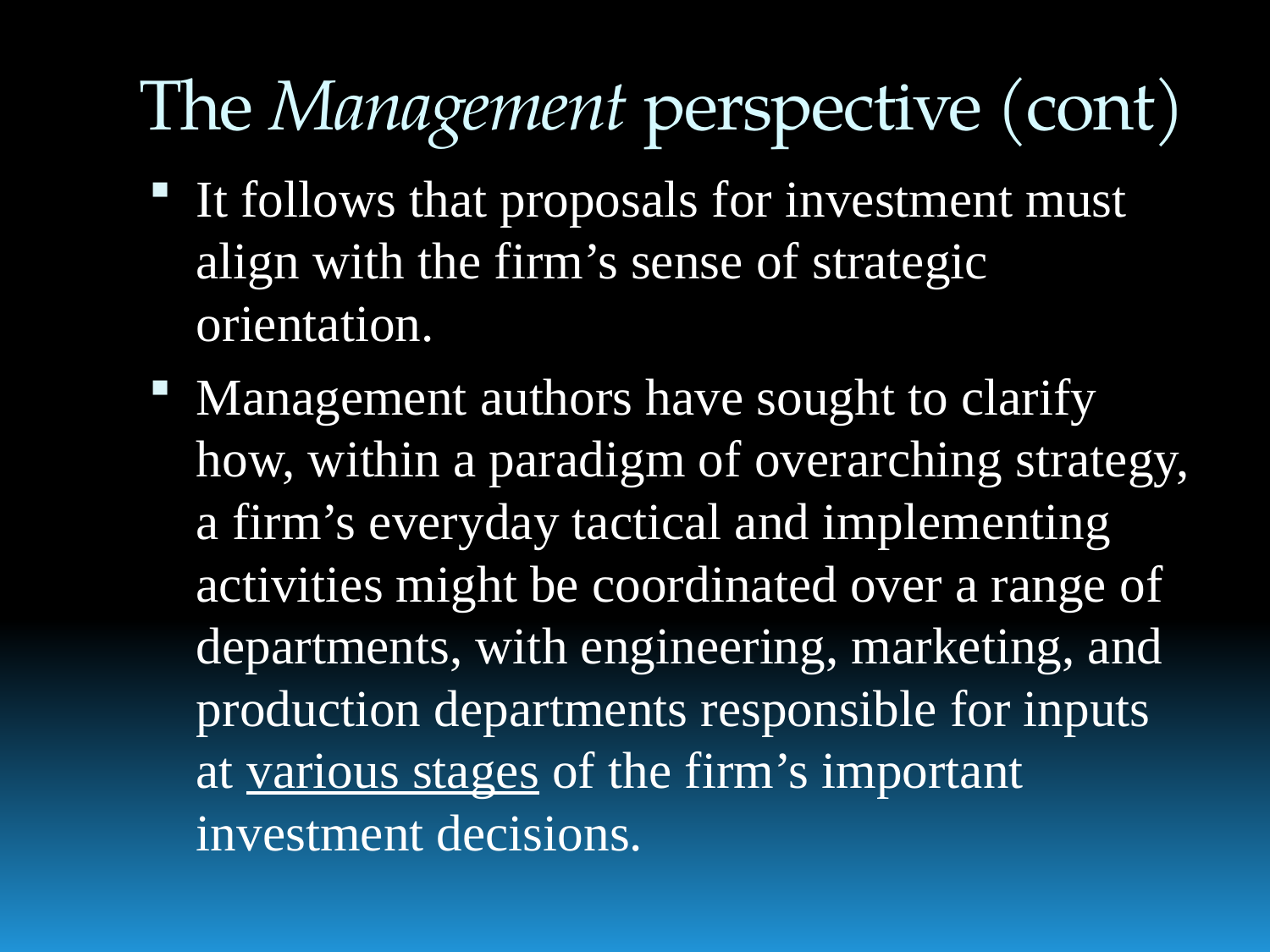

# The Management perspective (cont)
It follows that proposals for investment must align with the firm’s sense of strategic orientation.
Management authors have sought to clarify how, within a paradigm of overarching strategy, a firm’s everyday tactical and implementing activities might be coordinated over a range of departments, with engineering, marketing, and production departments responsible for inputs at various stages of the firm’s important investment decisions.